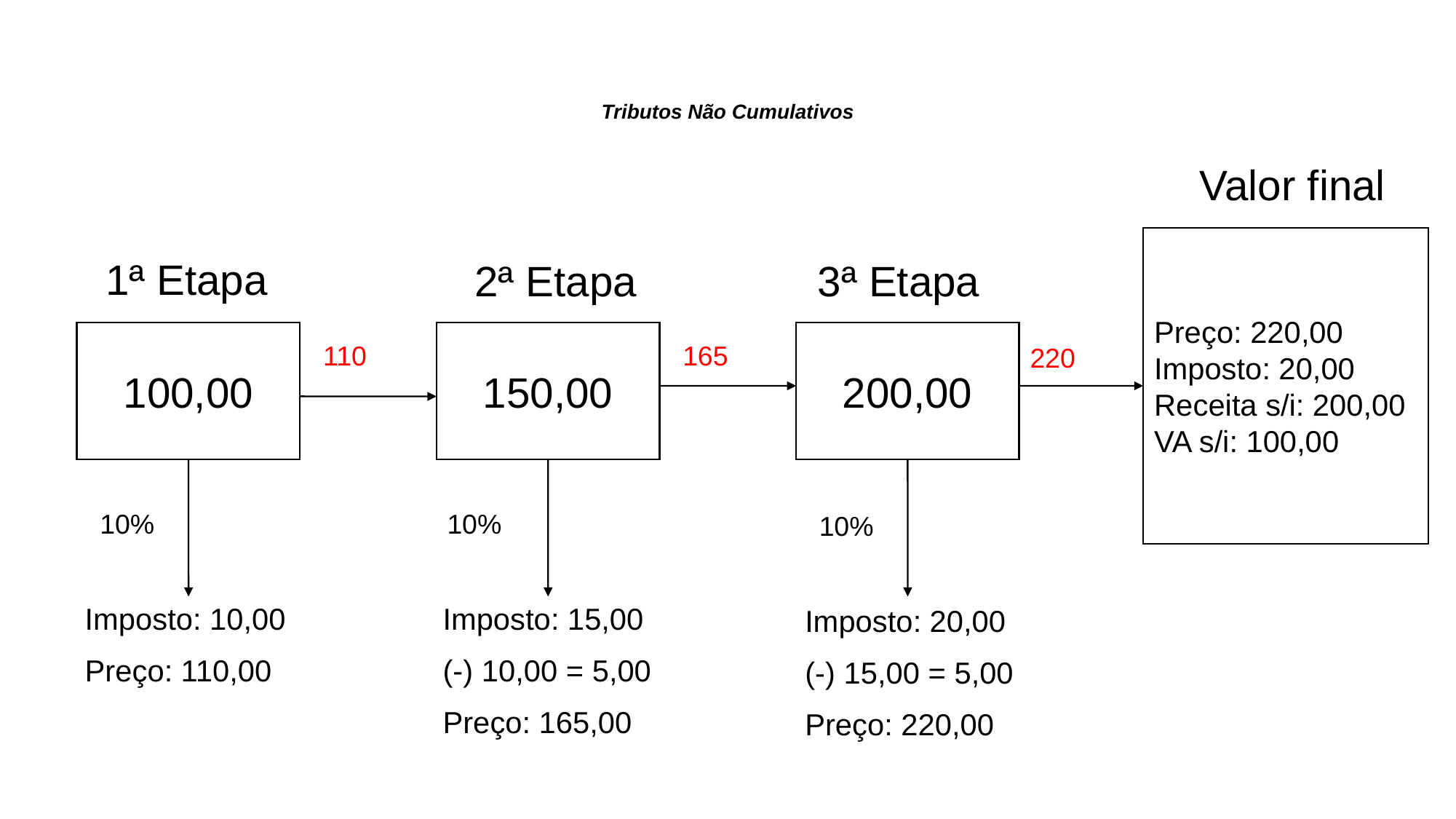

# Tributos Não Cumulativos
Valor final
Preço: 220,00
Imposto: 20,00
Receita s/i: 200,00
VA s/i: 100,00
220

1ª Etapa
100,00
2ª Etapa
150,00
110

3ª Etapa
200,00
165

10%
Imposto: 10,00
Preço: 110,00

10%
Imposto: 15,00
(-) 10,00 = 5,00
Preço: 165,00

10%
Imposto: 20,00
(-) 15,00 = 5,00
Preço: 220,00